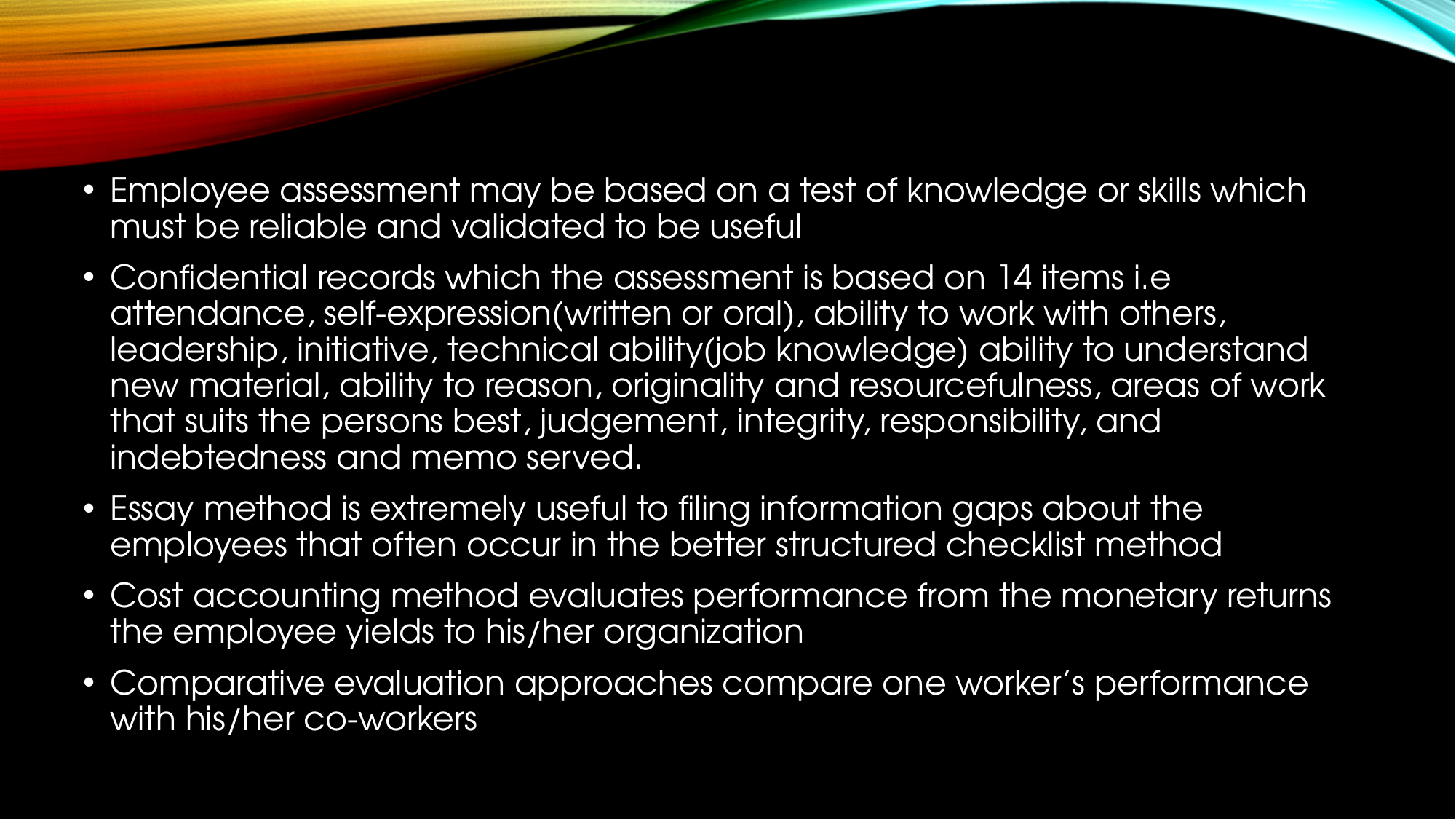

Employee assessment may be based on a test of knowledge or skills which must be reliable and validated to be useful
Confidential records which the assessment is based on 14 items i.e attendance, self-expression(written or oral), ability to work with others, leadership, initiative, technical ability(job knowledge) ability to understand new material, ability to reason, originality and resourcefulness, areas of work that suits the persons best, judgement, integrity, responsibility, and indebtedness and memo served.
Essay method is extremely useful to filing information gaps about the employees that often occur in the better structured checklist method
Cost accounting method evaluates performance from the monetary returns the employee yields to his/her organization
Comparative evaluation approaches compare one worker’s performance with his/her co-workers